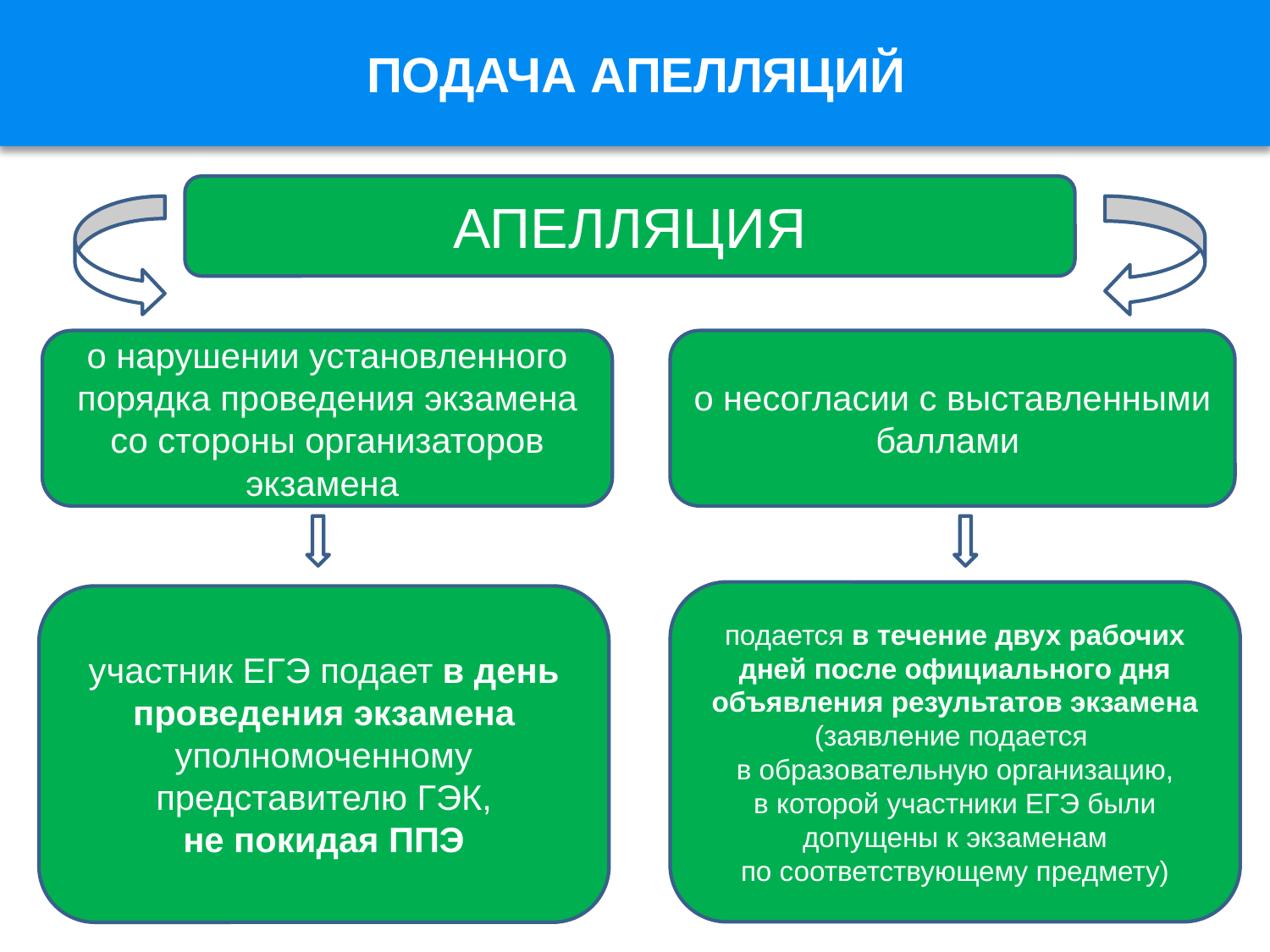

ПОДАЧА АПЕЛЛЯЦИЙ
АПЕЛЛЯЦИЯ

о нарушении установленного порядка проведения экзамена со стороны организаторов экзамена
о несогласии с выставленными баллами

подается в течение двух рабочих дней после официального дня объявления результатов экзамена (заявление подается  в образовательную организацию, в которой участники ЕГЭ были допущены к экзаменам по соответствующему предмету)
участник ЕГЭ подает в день проведения экзамена уполномоченному представителю ГЭК, не покидая ППЭ